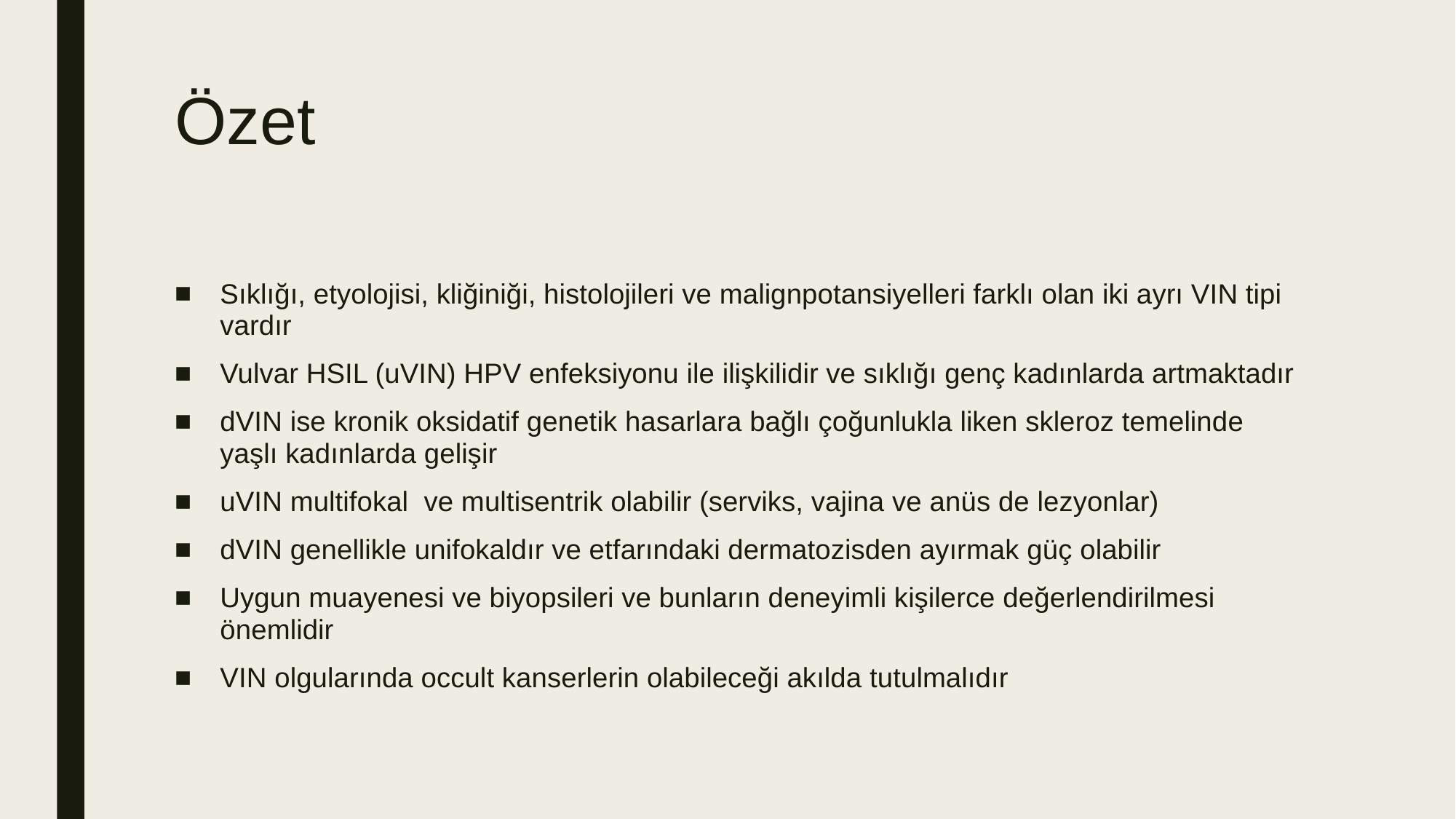

# Özet
Sıklığı, etyolojisi, kliğiniği, histolojileri ve malignpotansiyelleri farklı olan iki ayrı VIN tipi vardır
Vulvar HSIL (uVIN) HPV enfeksiyonu ile ilişkilidir ve sıklığı genç kadınlarda artmaktadır
dVIN ise kronik oksidatif genetik hasarlara bağlı çoğunlukla liken skleroz temelinde yaşlı kadınlarda gelişir
uVIN multifokal  ve multisentrik olabilir (serviks, vajina ve anüs de lezyonlar)
dVIN genellikle unifokaldır ve etfarındaki dermatozisden ayırmak güç olabilir
Uygun muayenesi ve biyopsileri ve bunların deneyimli kişilerce değerlendirilmesi önemlidir
VIN olgularında occult kanserlerin olabileceği akılda tutulmalıdır